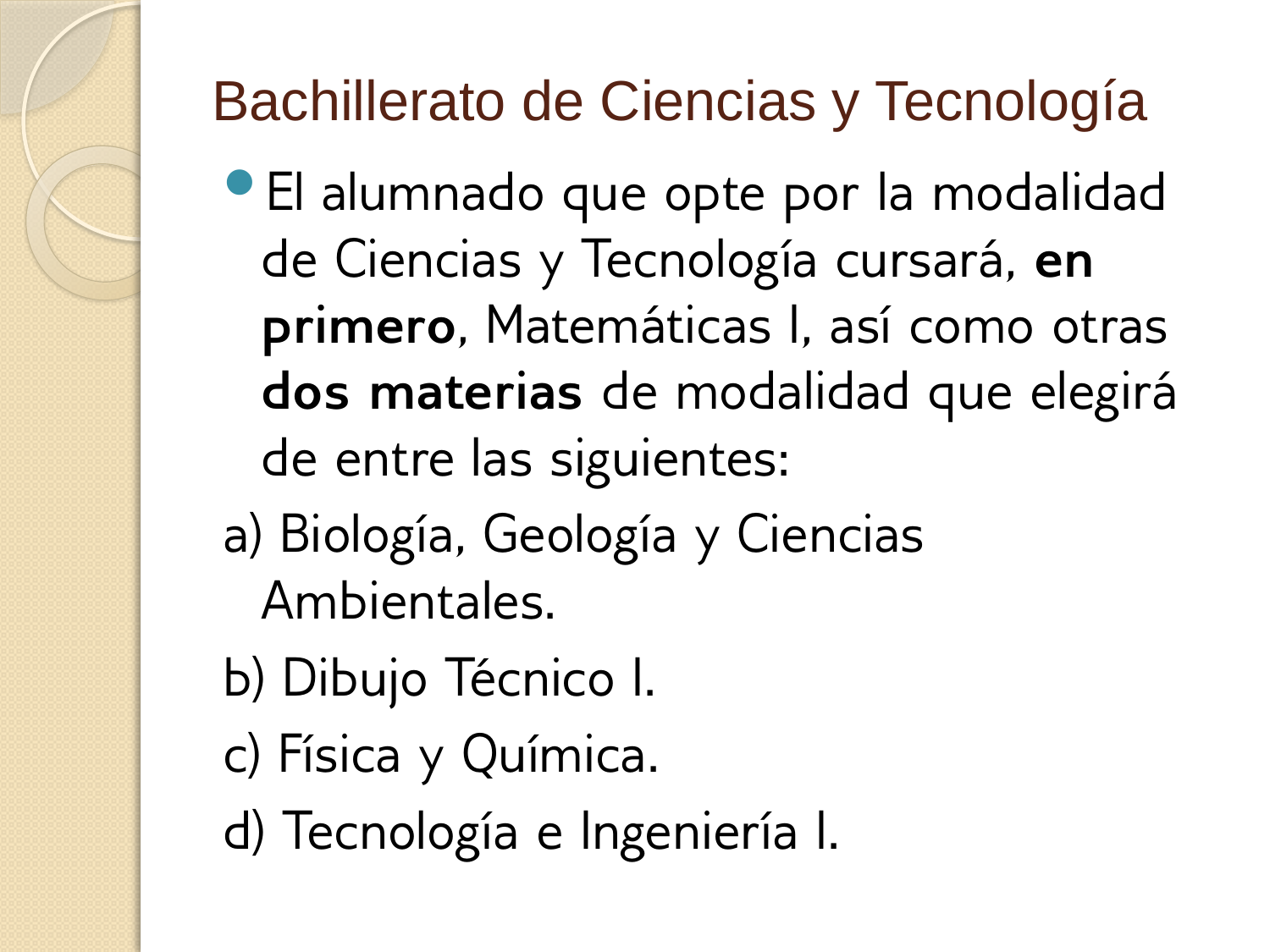

# Bachillerato de Ciencias y Tecnología
El alumnado que opte por la modalidad de Ciencias y Tecnología cursará, en primero, Matemáticas I, así como otras dos materias de modalidad que elegirá de entre las siguientes:
a) Biología, Geología y Ciencias Ambientales.
b) Dibujo Técnico I.
c) Física y Química.
d) Tecnología e Ingeniería I.